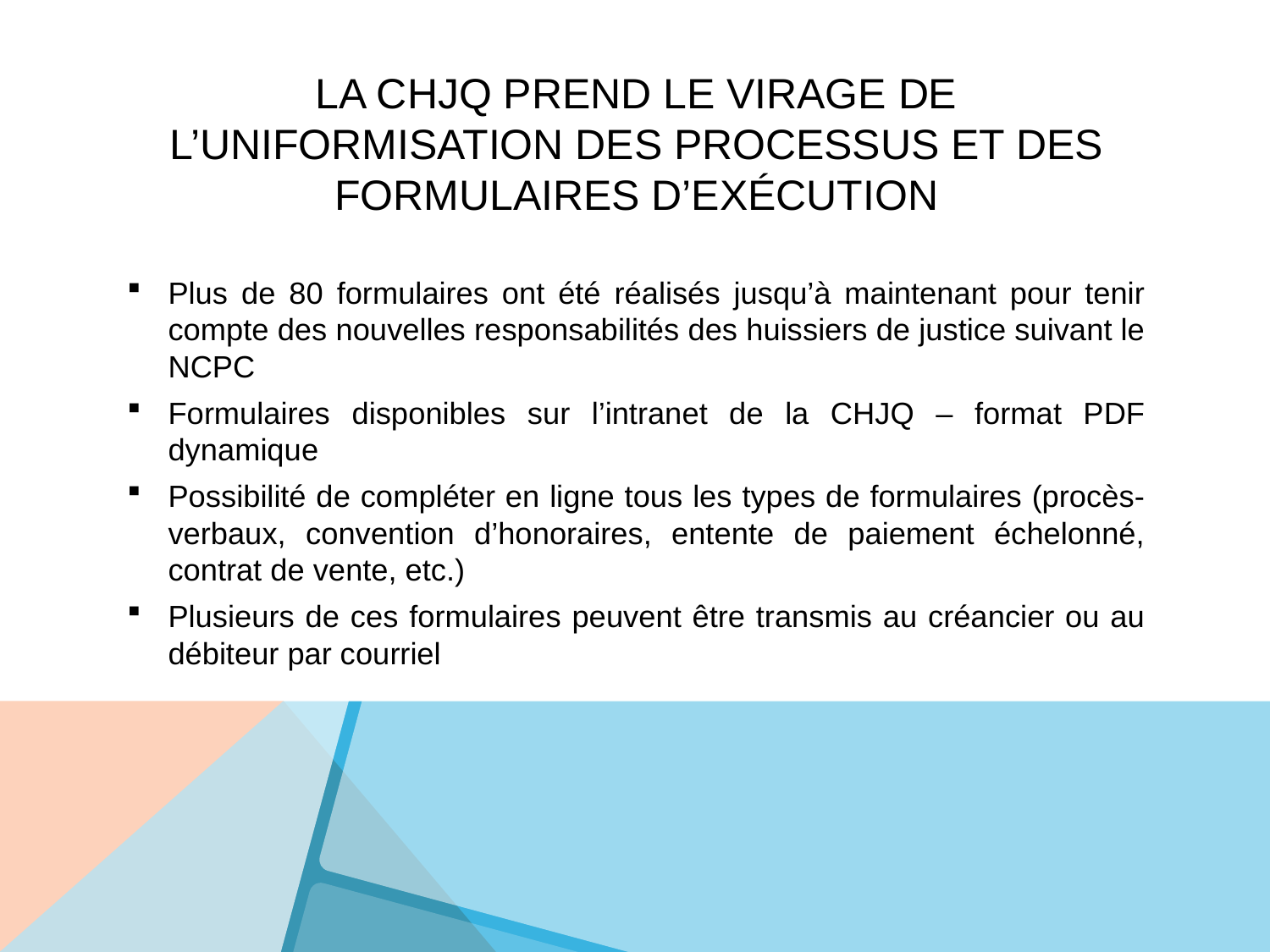

# La CHJQ prend le virage de l’uniformisation des processus et des formulaires d’exécution

Plus de 80 formulaires ont été réalisés jusqu’à maintenant pour tenir compte des nouvelles responsabilités des huissiers de justice suivant le NCPC
Formulaires disponibles sur l’intranet de la CHJQ – format PDF dynamique
Possibilité de compléter en ligne tous les types de formulaires (procès-verbaux, convention d’honoraires, entente de paiement échelonné, contrat de vente, etc.)
Plusieurs de ces formulaires peuvent être transmis au créancier ou au débiteur par courriel